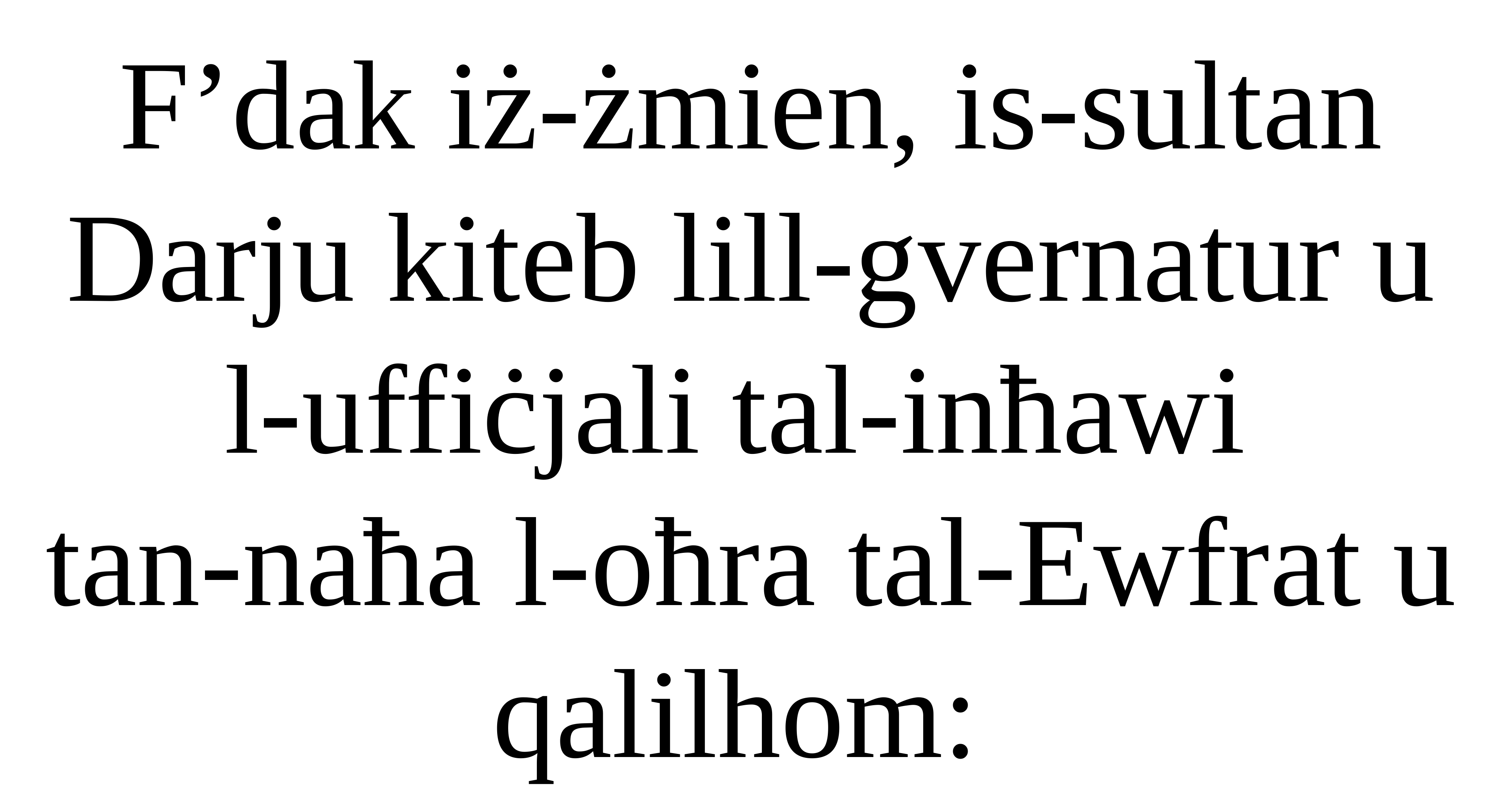

F’dak iż-żmien, is-sultan Darju kiteb lill-gvernatur u l-uffiċjali tal-inħawi
tan-naħa l-oħra tal-Ewfrat u qalilhom: